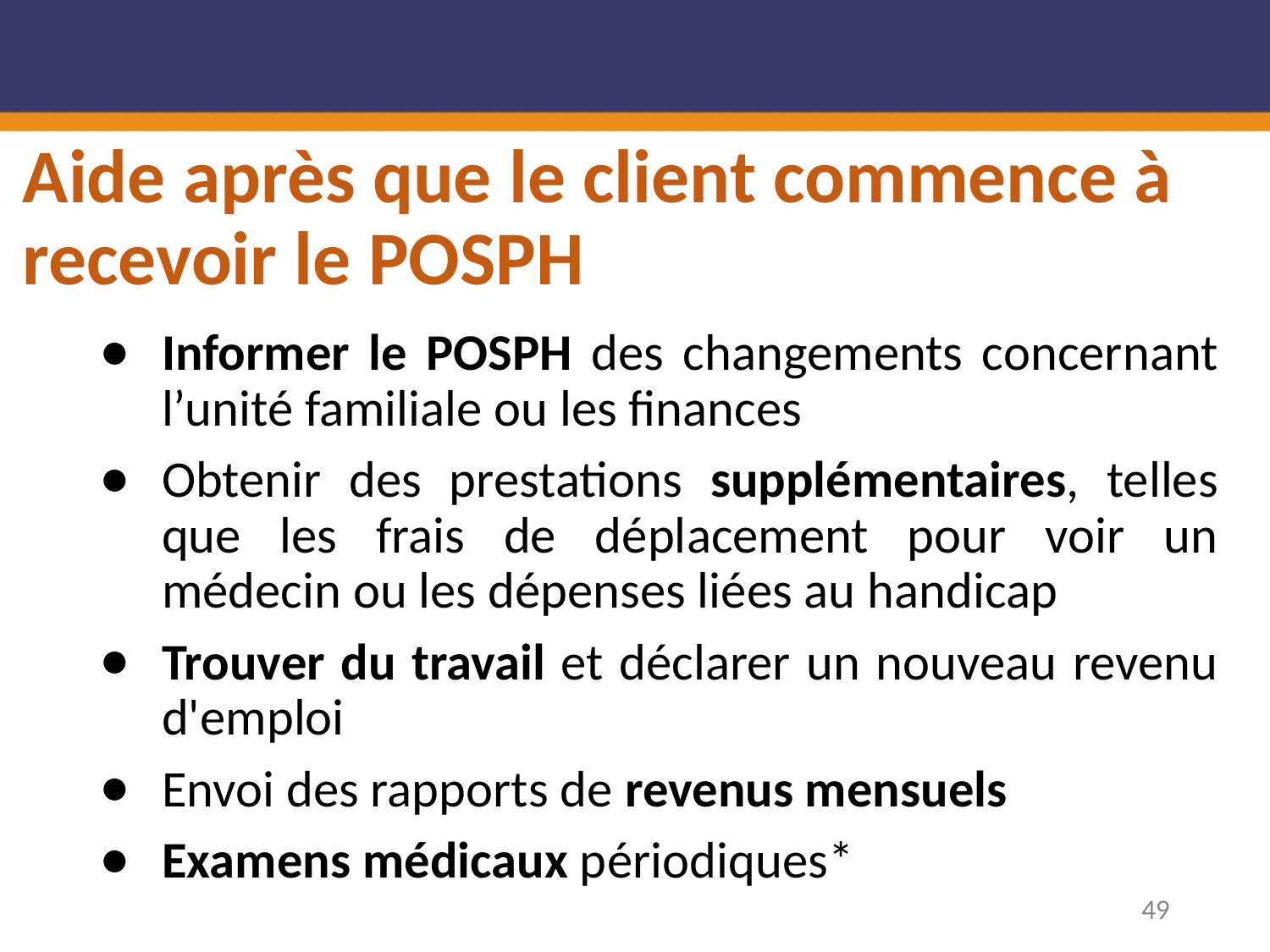

# Aide après que le client commence à recevoir le POSPH
Informer le POSPH des changements concernant l’unité familiale ou les finances
Obtenir des prestations supplémentaires, telles que les frais de déplacement pour voir un médecin ou les dépenses liées au handicap
Trouver du travail et déclarer un nouveau revenu d'emploi
Envoi des rapports de revenus mensuels
Examens médicaux périodiques*
49